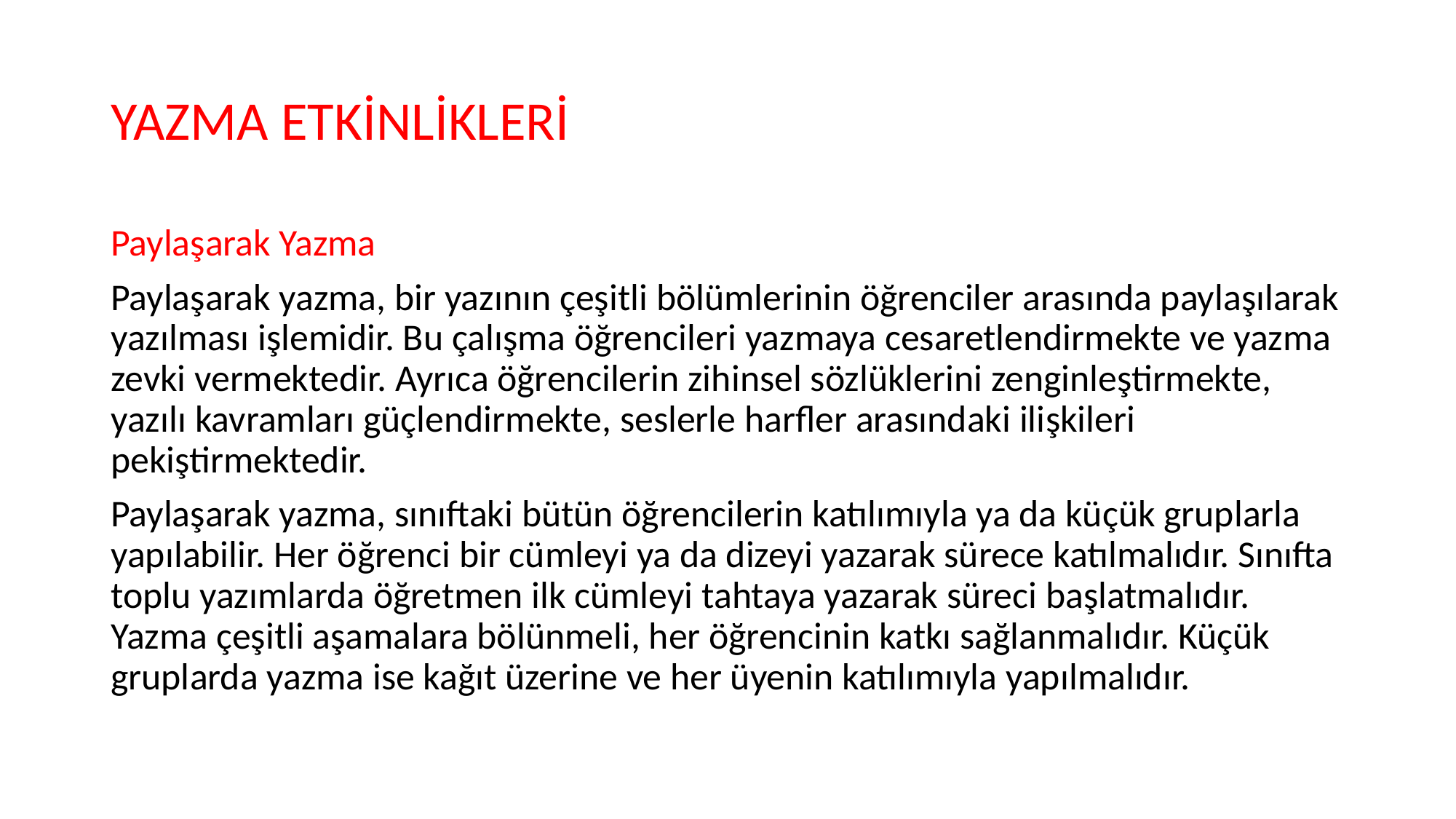

# YAZMA ETKİNLİKLERİ
Paylaşarak Yazma
Paylaşarak yazma, bir yazının çeşitli bölümlerinin öğrenciler arasında paylaşılarak yazılması işlemidir. Bu çalışma öğrencileri yazmaya cesaretlendirmekte ve yazma zevki vermektedir. Ayrıca öğrencilerin zihinsel sözlüklerini zenginleştirmekte, yazılı kavramları güçlendirmekte, seslerle harfler arasındaki ilişkileri pekiştirmektedir.
Paylaşarak yazma, sınıftaki bütün öğrencilerin katılımıyla ya da küçük gruplarla yapılabilir. Her öğrenci bir cümleyi ya da dizeyi yazarak sürece katılmalıdır. Sınıfta toplu yazımlarda öğretmen ilk cümleyi tahtaya yazarak süreci başlatmalıdır. Yazma çeşitli aşamalara bölünmeli, her öğrencinin katkı sağlanmalıdır. Küçük gruplarda yazma ise kağıt üzerine ve her üyenin katılımıyla yapılmalıdır.